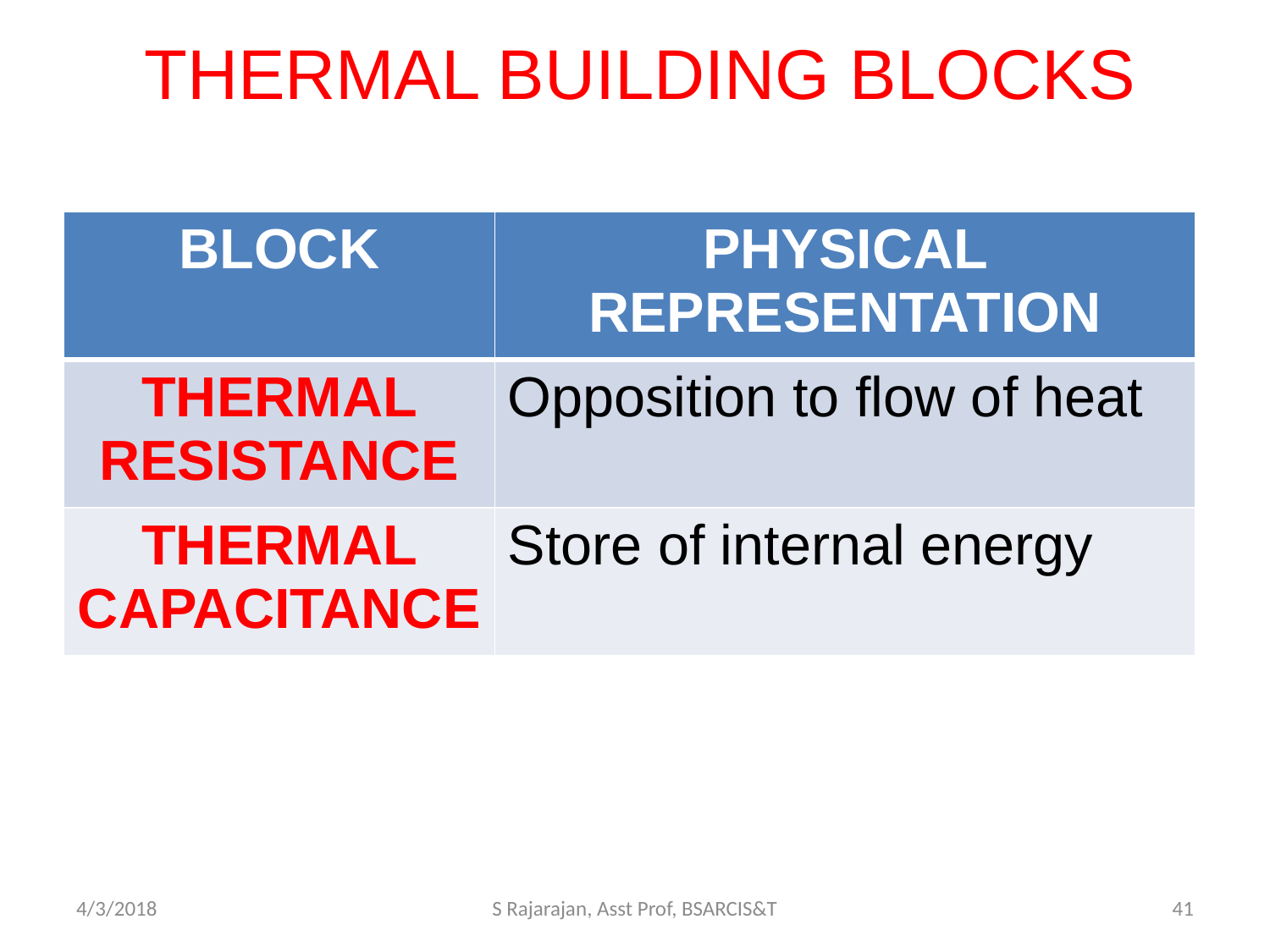

# THERMAL BUILDING BLOCKS

| BLOCK | PHYSICAL REPRESENTATION |
| --- | --- |
| THERMAL RESISTANCE | Opposition to flow of heat |
| THERMAL CAPACITANCE | Store of internal energy |
4/3/2018
S Rajarajan, Asst Prof, BSARCIS&T
41